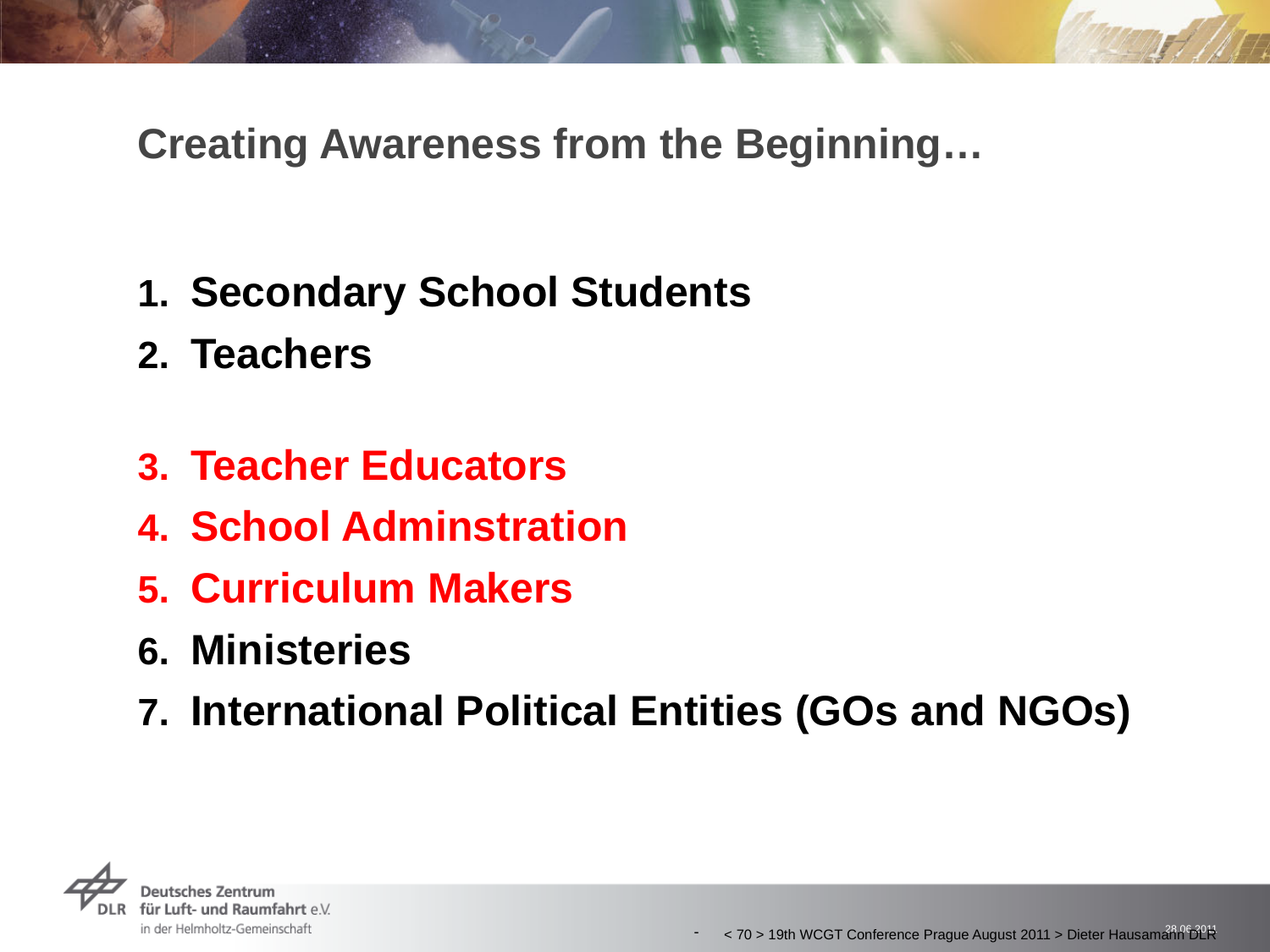

# Creating Awareness from the Beginning…
Secondary School Students
Teachers
Teacher Educators
School Adminstration
Curriculum Makers
Ministeries
International Political Entities (GOs and NGOs)

< 70 > 19th WCGT Conference Prague August 2011 > Dieter Hausamann DLR